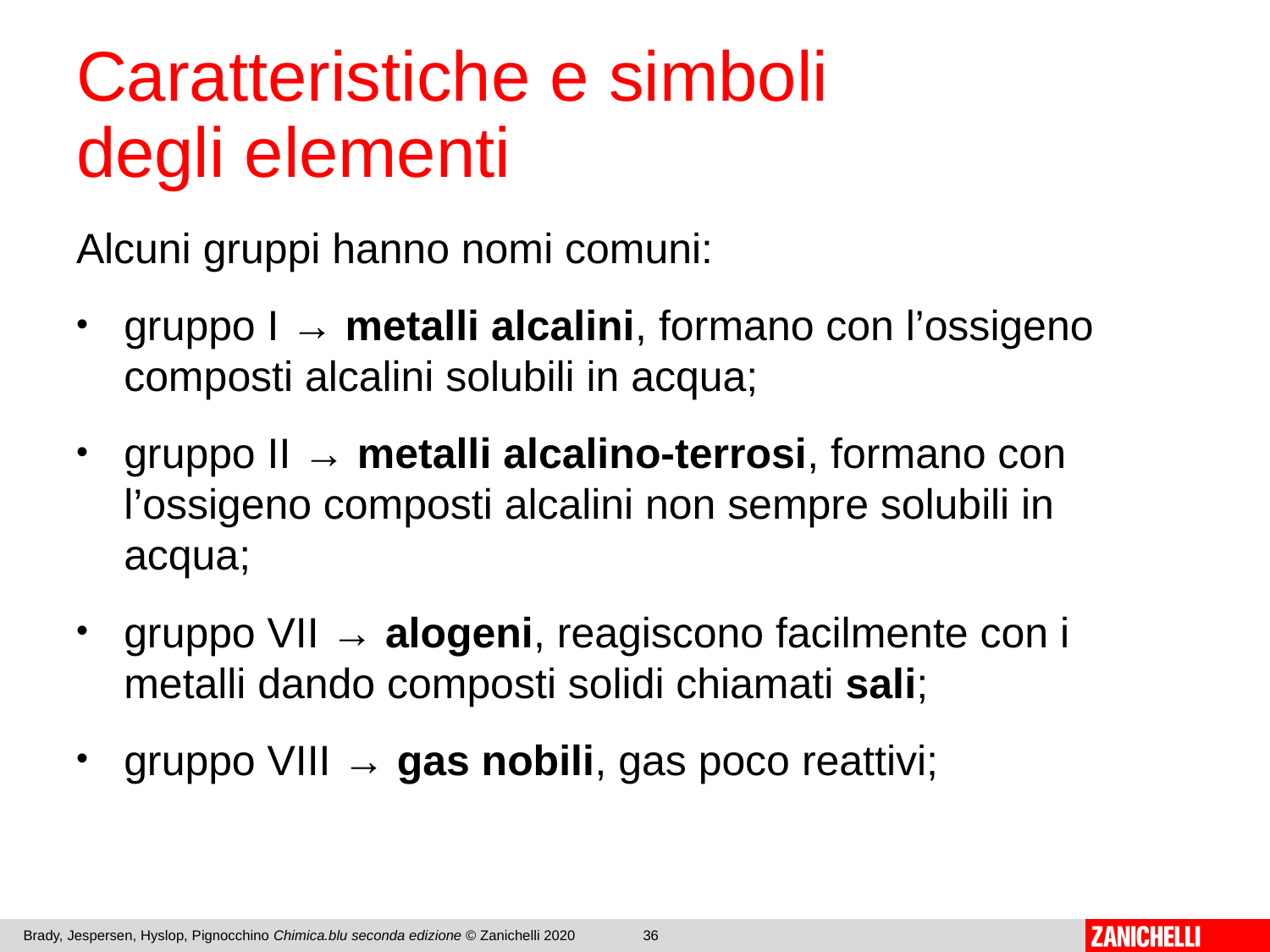

# Caratteristiche e simboli degli elementi
Alcuni gruppi hanno nomi comuni:
gruppo I → metalli alcalini, formano con l’ossigeno composti alcalini solubili in acqua;
gruppo II → metalli alcalino-terrosi, formano con l’ossigeno composti alcalini non sempre solubili in acqua;
gruppo VII → alogeni, reagiscono facilmente con i metalli dando composti solidi chiamati sali;
gruppo VIII → gas nobili, gas poco reattivi;
Brady, Jespersen, Hyslop, Pignocchino Chimica.blu seconda edizione © Zanichelli 2020